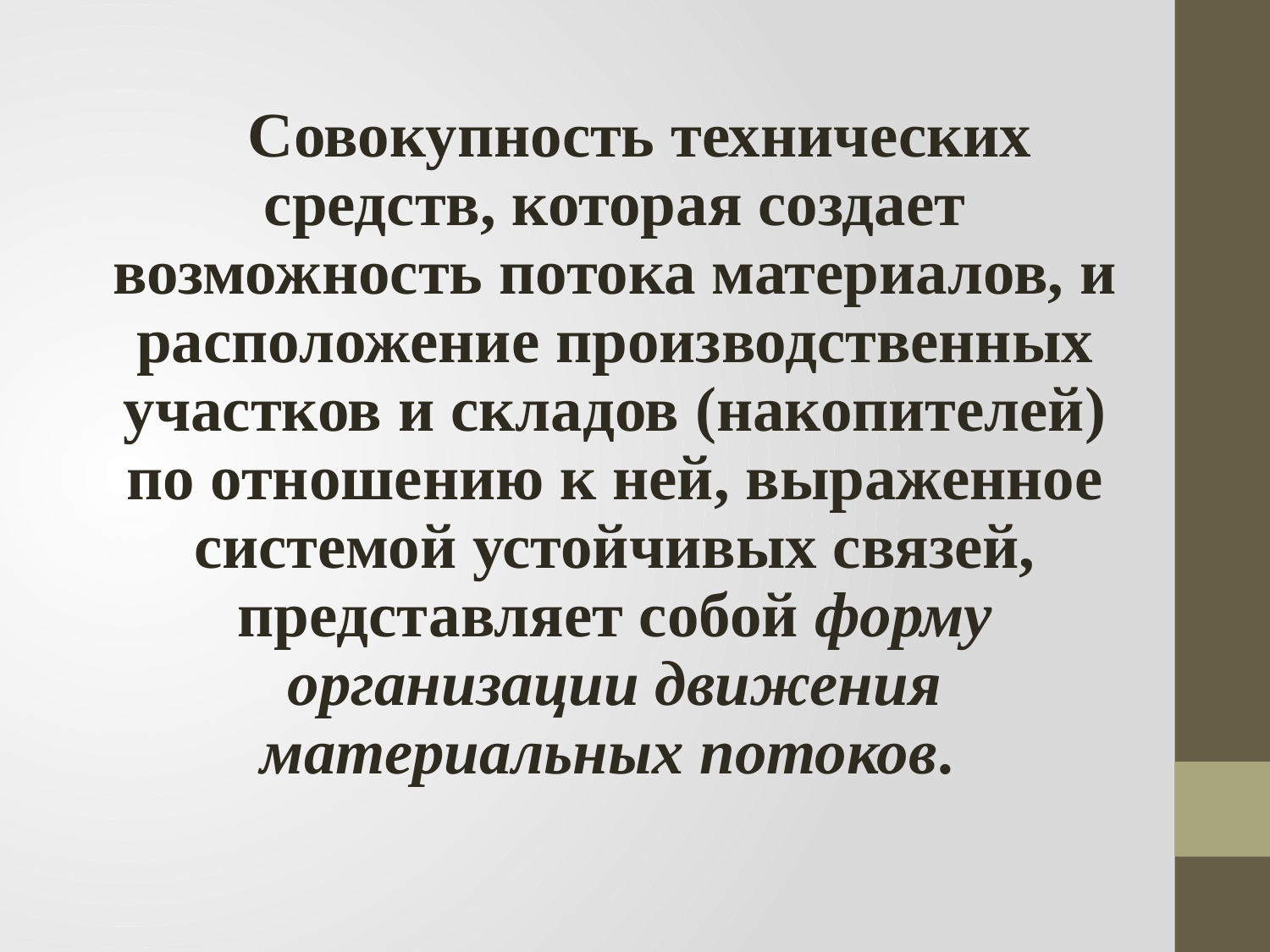

Совокупность технических средств, которая создает возможность потока материалов, и расположение производственных участков и складов (накопителей) по отношению к ней, выраженное системой устойчивых связей, представляет собой форму организации движения материальных потоков.